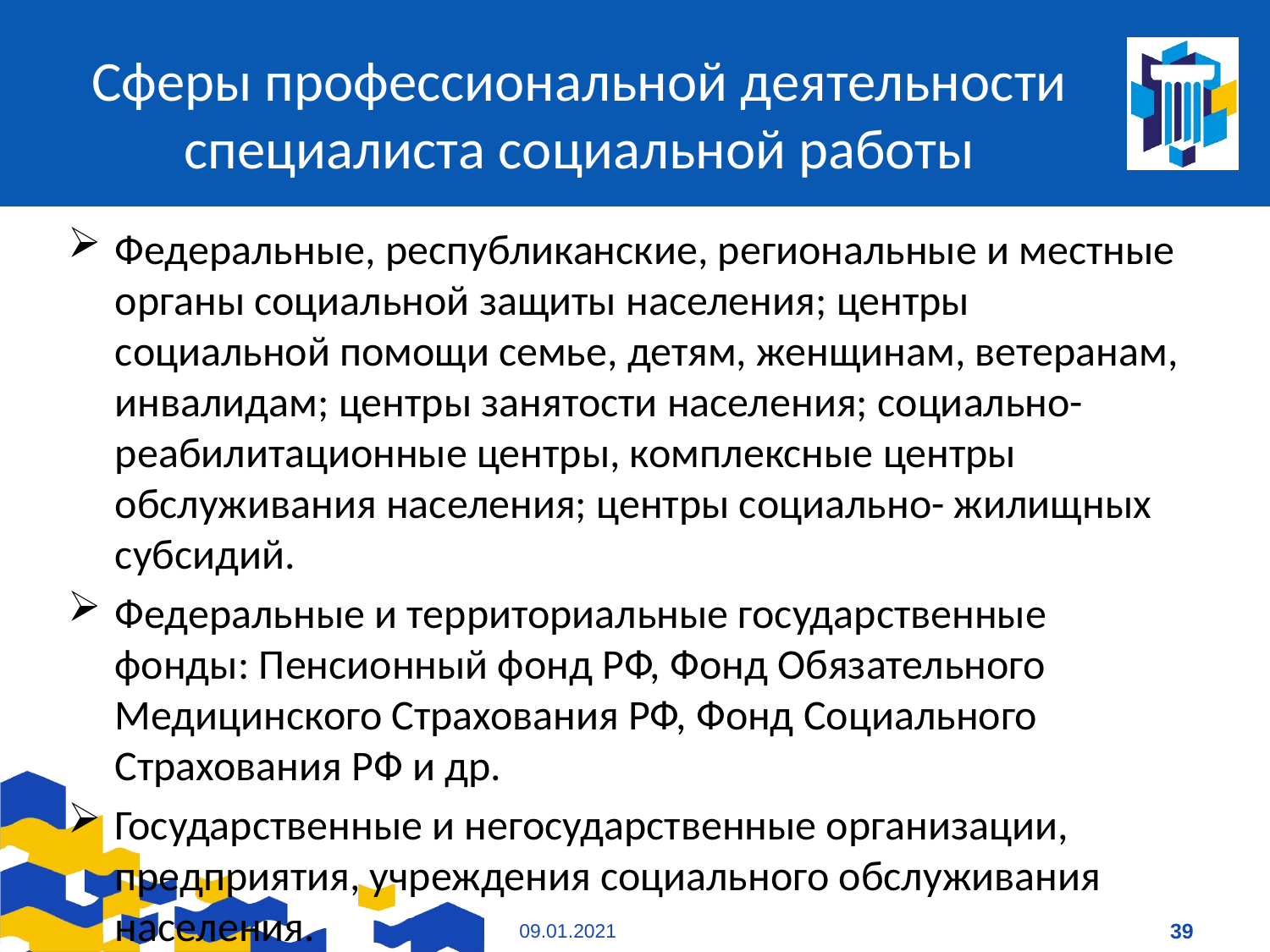

# Сферы профессиональной деятельности специалиста социальной работы
Федеральные, республиканские, региональные и местные органы социальной защиты населения; центры социальной помощи семье, детям, женщинам, ветеранам, инвалидам; центры занятости населения; социально-реабилитационные центры, комплексные центры обслуживания населения; центры социально- жилищных субсидий.
Федеральные и территориальные государственные фонды: Пенсионный фонд РФ, Фонд Обязательного Медицинского Страхования РФ, Фонд Социального Страхования РФ и др.
Государственные и негосударственные организации, предприятия, учреждения социального обслуживания населения.
Социальные службы других ведомств: образования, здравоохранения, армии, правоохранительных органов и т.п.

09.01.2021
39